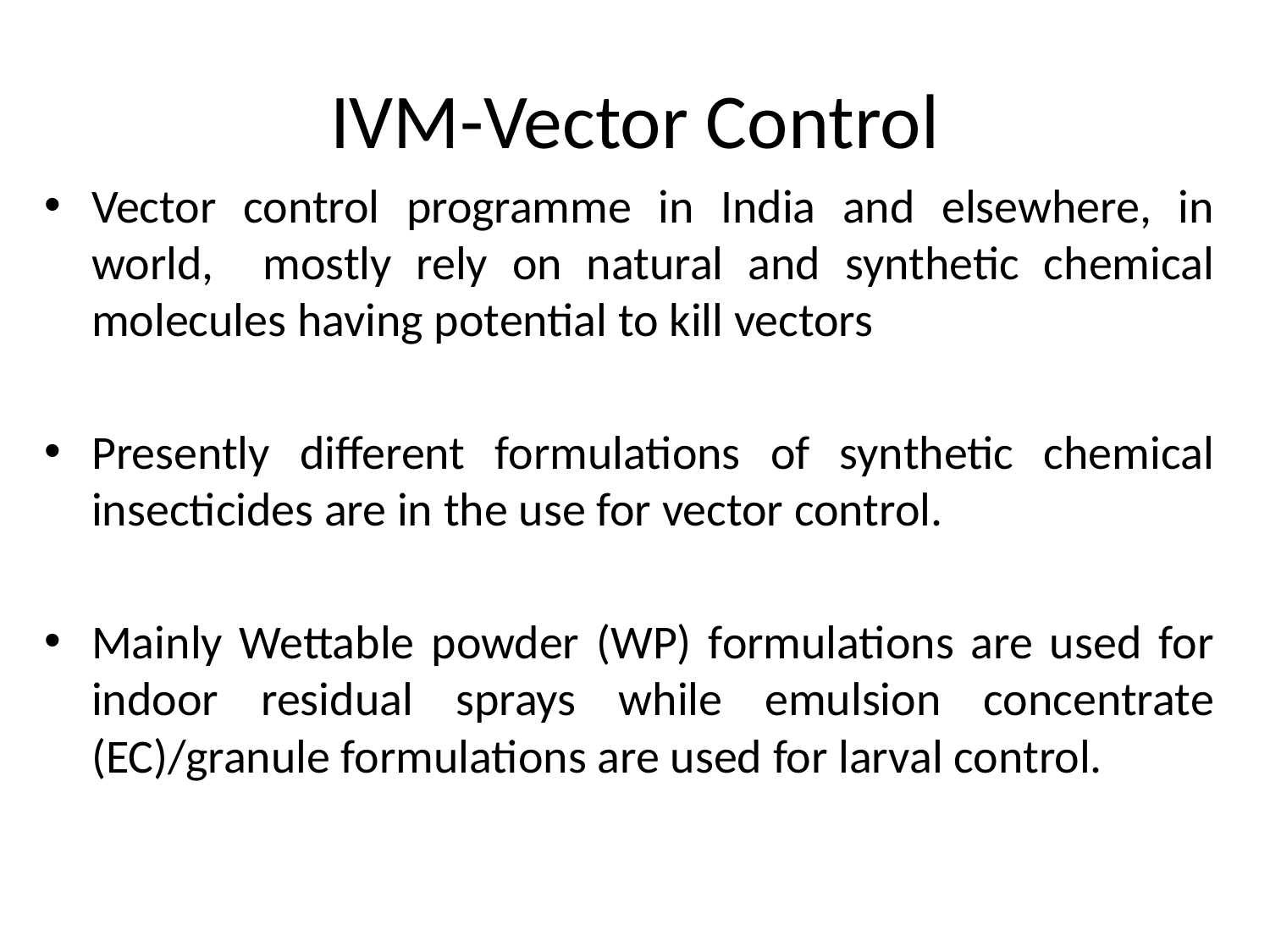

# IVM-Vector Control
Vector control programme in India and elsewhere, in world,  mostly rely on natural and synthetic chemical molecules having potential to kill vectors

Presently different formulations of synthetic chemical insecticides are in the use for vector control.

Mainly Wettable powder (WP) formulations are used for indoor residual sprays while emulsion concentrate (EC)/granule formulations are used for larval control.